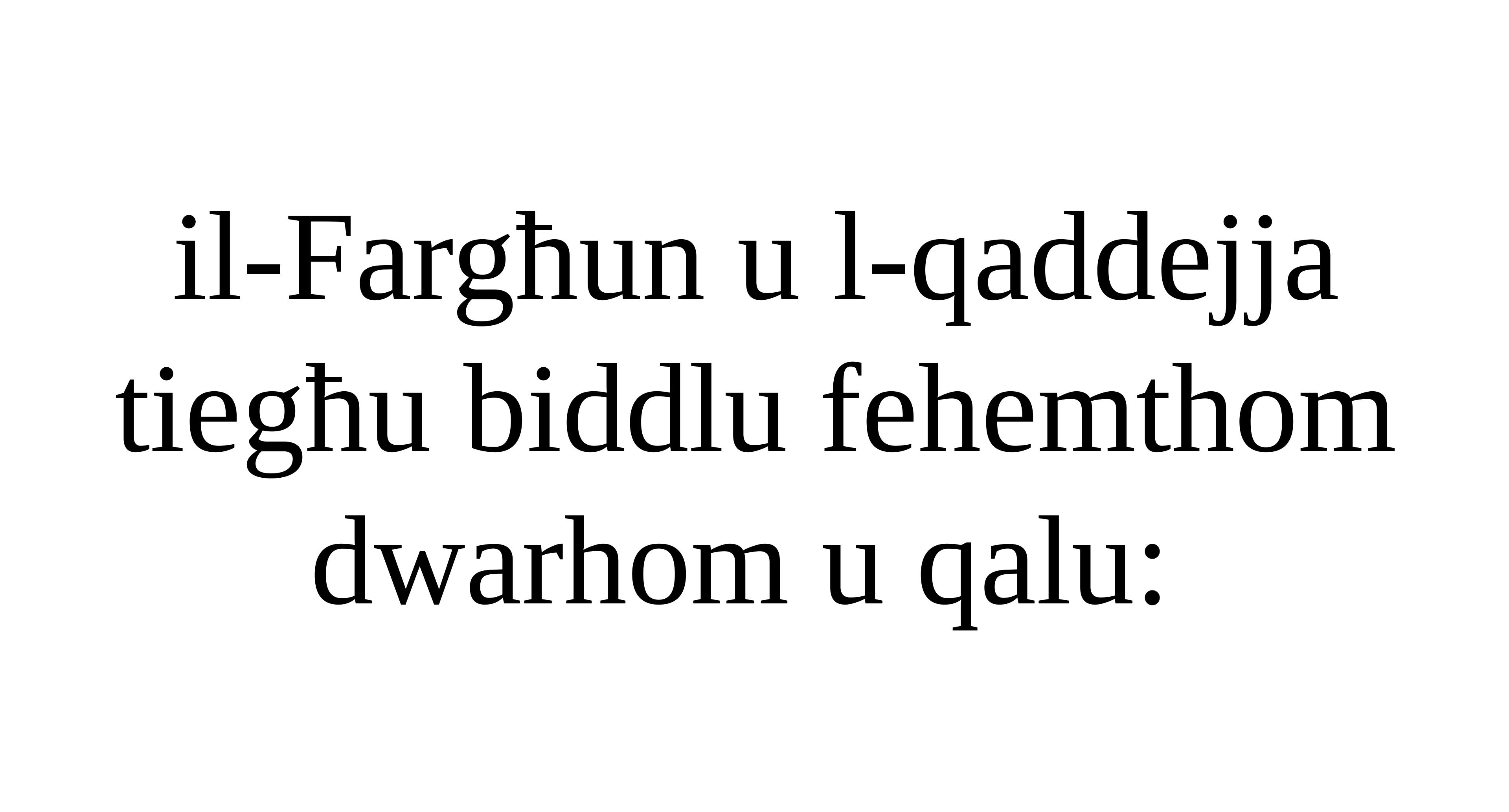

il-Fargħun u l-qaddejja tiegħu biddlu fehemthom dwarhom u qalu: